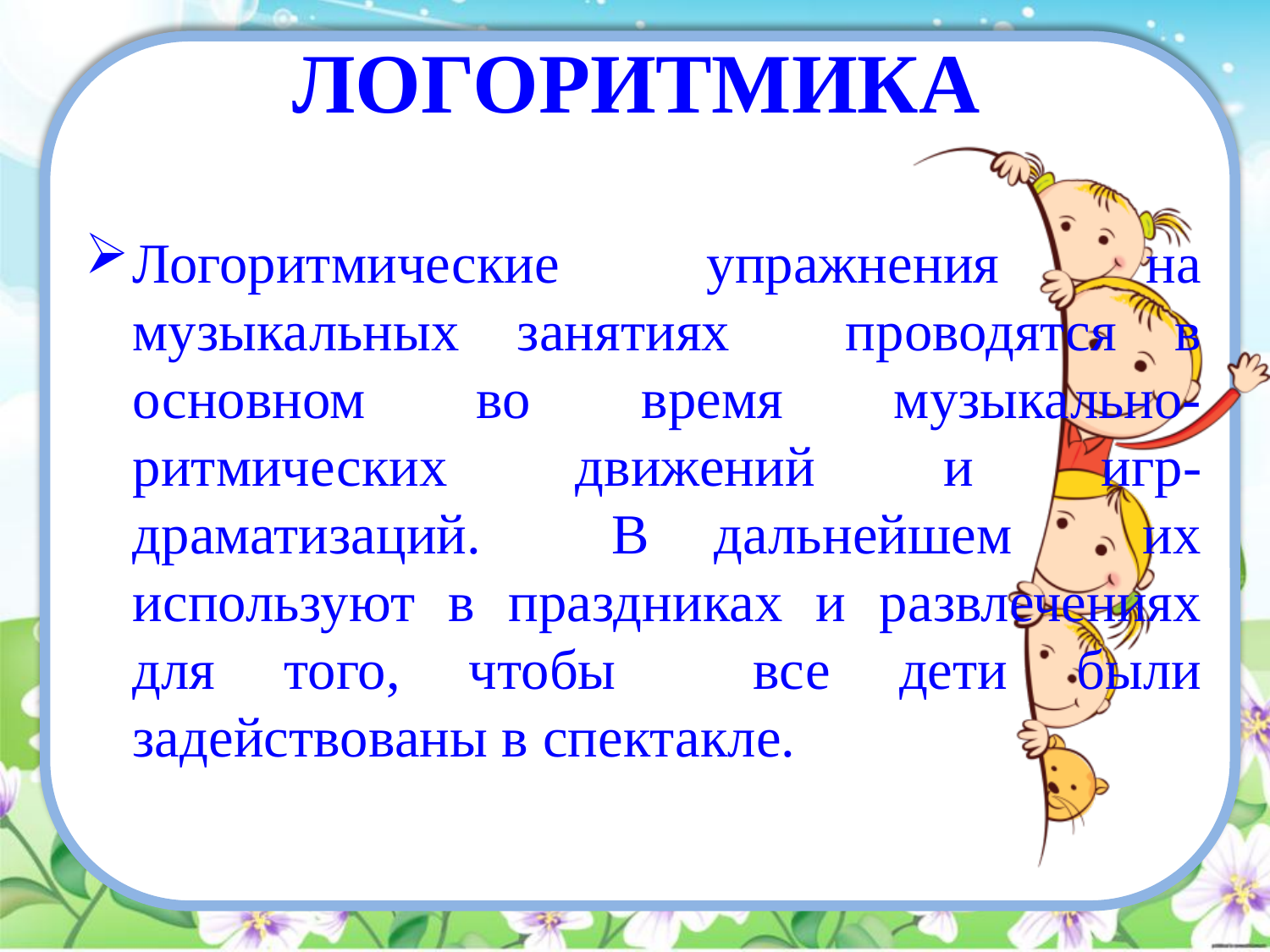

# ЛОГОРИТМИКА
Логоритмические упражнения на музыкальных занятиях  проводятся в основном во время музыкально-ритмических движений и игр- драматизаций.  В дальнейшем  их используют в праздниках и развлечениях для того, чтобы  все дети были задействованы в спектакле.